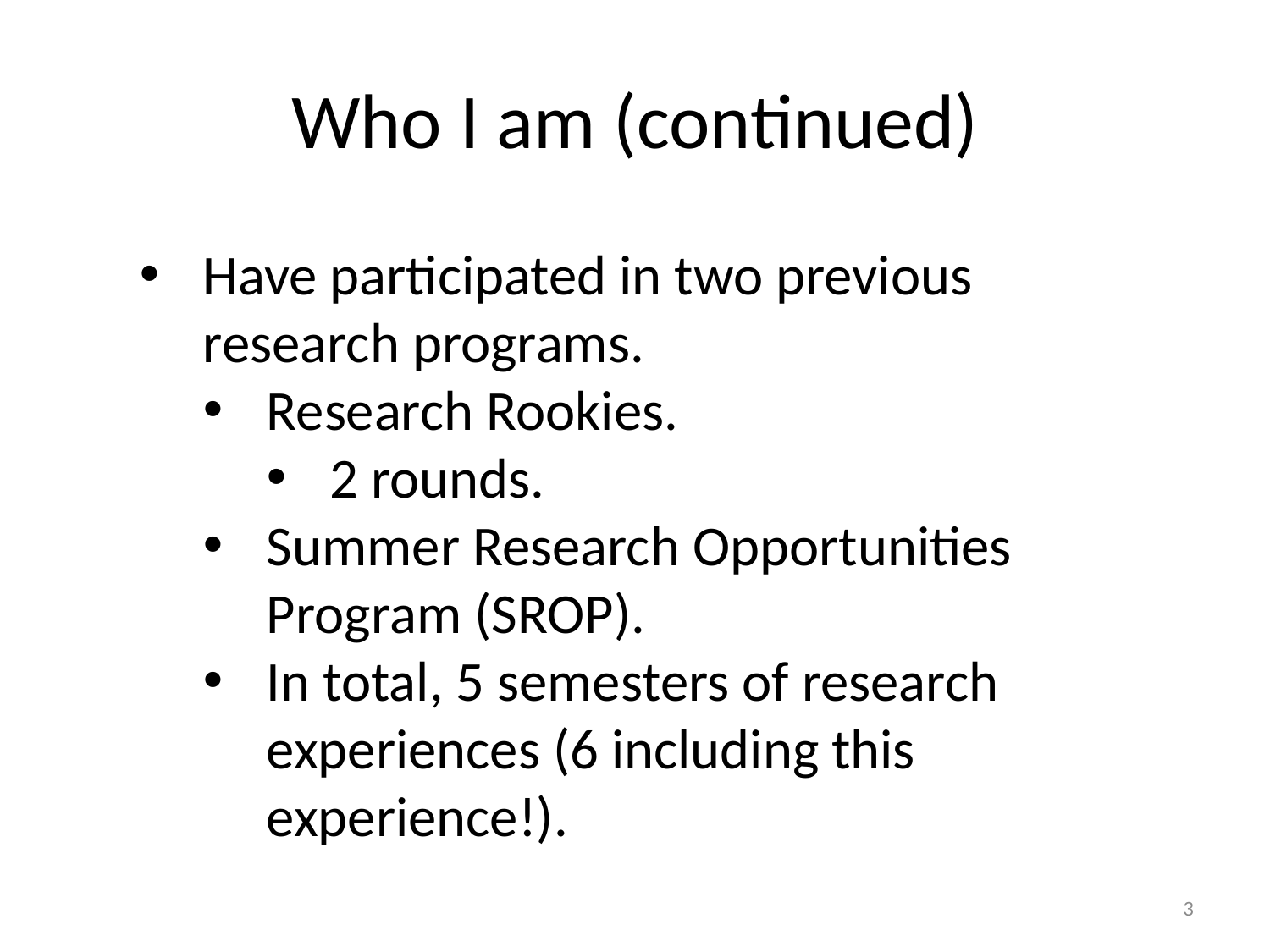

# Who I am (continued)
Have participated in two previous research programs.
Research Rookies.
2 rounds.
Summer Research Opportunities Program (SROP).
In total, 5 semesters of research experiences (6 including this experience!).
3